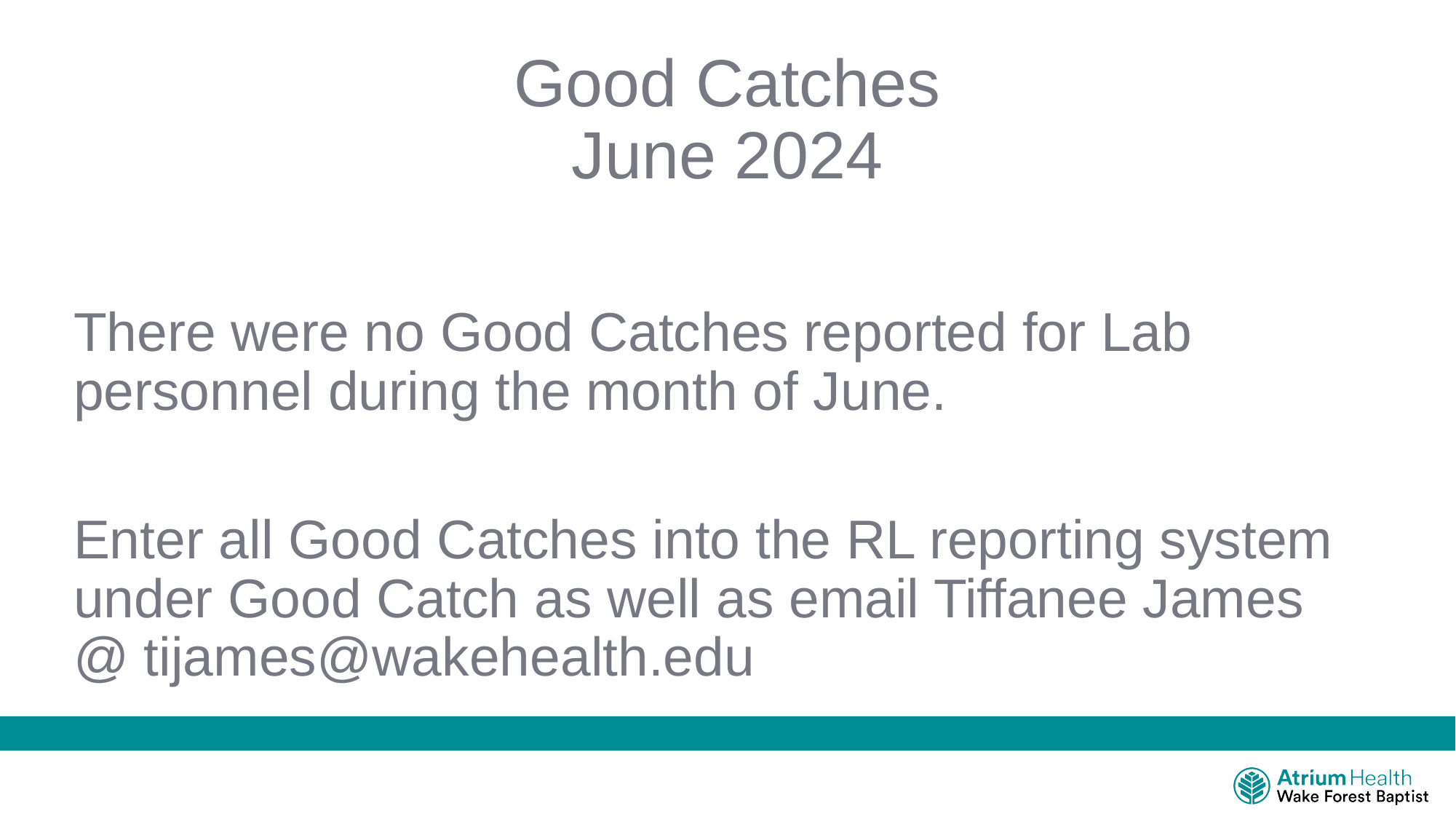

# Good Catches June 2024

There were no Good Catches reported for Lab personnel during the month of June.

Enter all Good Catches into the RL reporting system under Good Catch as well as email Tiffanee James @ tijames@wakehealth.edu